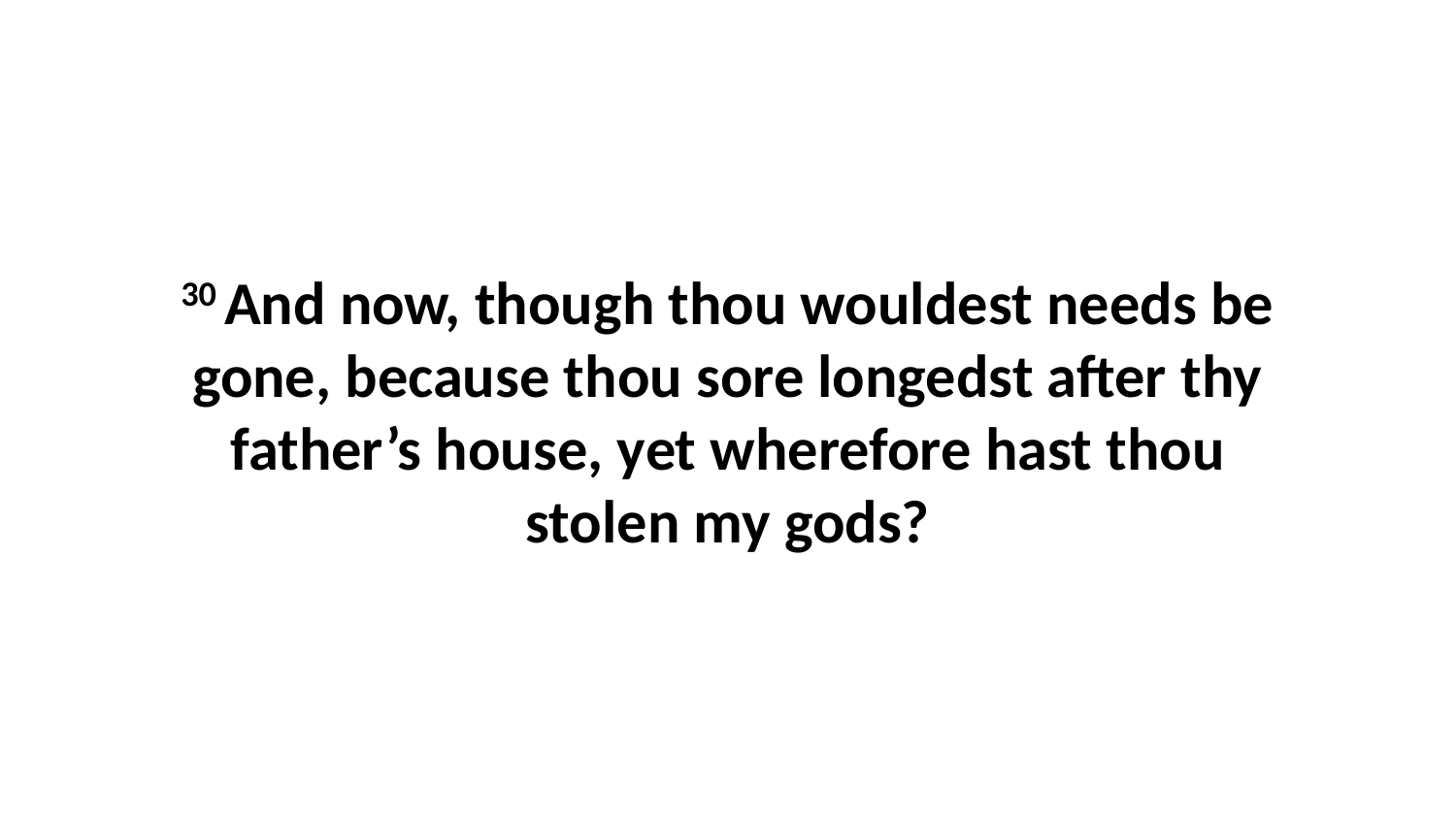

30 And now, though thou wouldest needs be gone, because thou sore longedst after thy father’s house, yet wherefore hast thou stolen my gods?